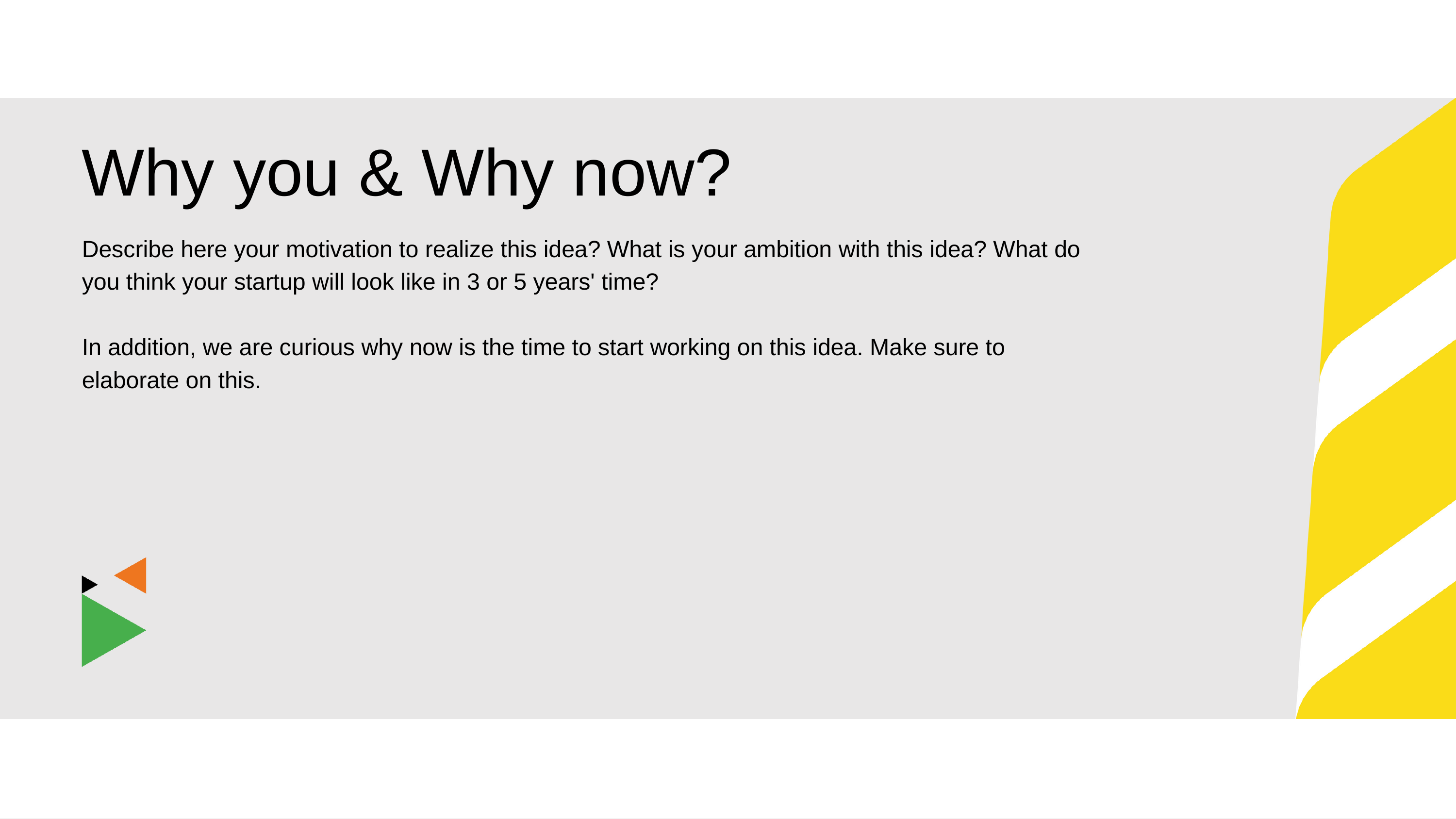

Why you & Why now?
Describe here your motivation to realize this idea? What is your ambition with this idea? What do you think your startup will look like in 3 or 5 years' time?

In addition, we are curious why now is the time to start working on this idea. Make sure to elaborate on this.